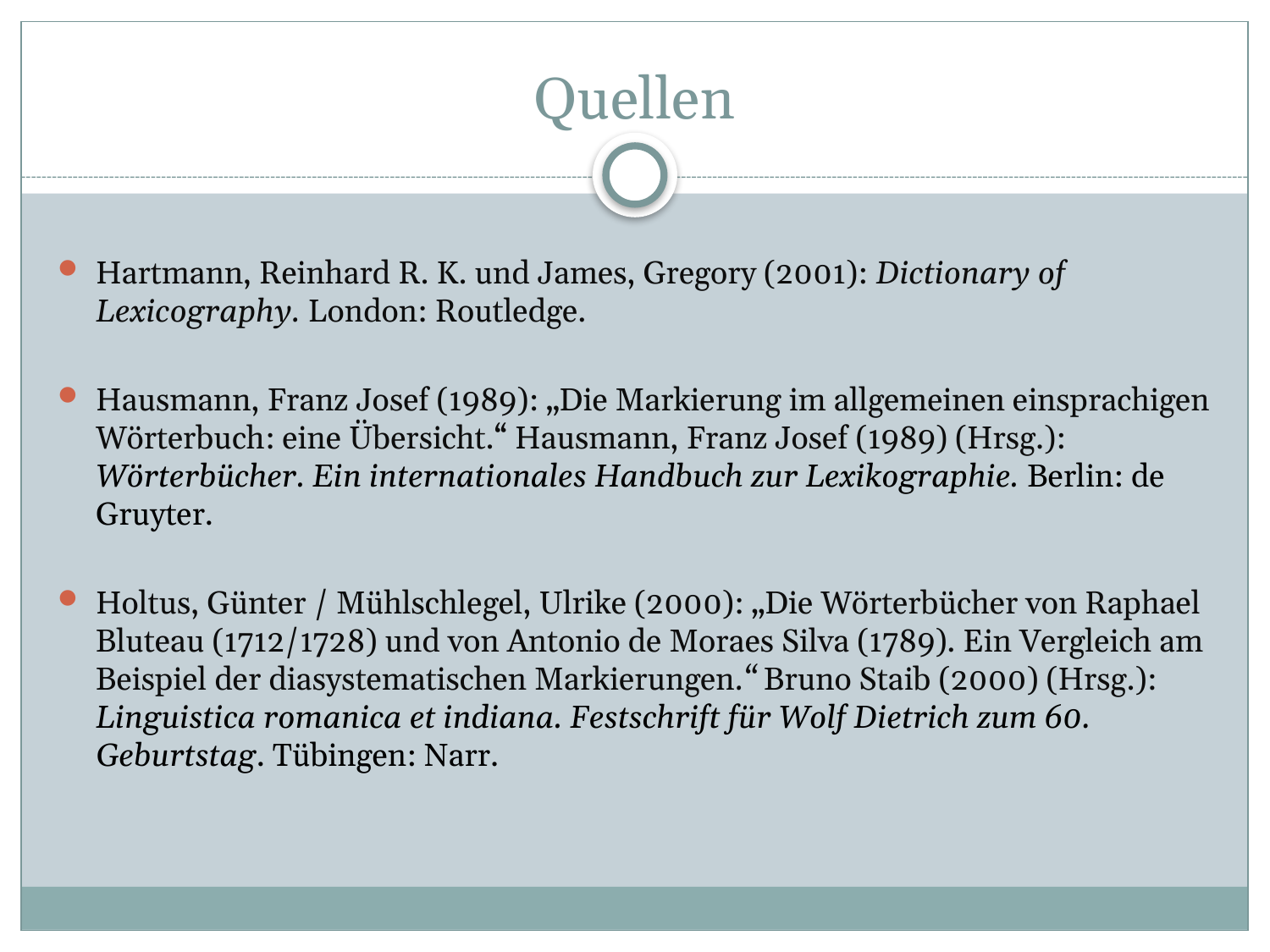

# Quellen
Hartmann, Reinhard R. K. und James, Gregory (2001): Dictionary of Lexicography. London: Routledge.

Hausmann, Franz Josef (1989): „Die Markierung im allgemeinen einsprachigen Wörterbuch: eine Übersicht.“ Hausmann, Franz Josef (1989) (Hrsg.): Wörterbücher. Ein internationales Handbuch zur Lexikographie. Berlin: de Gruyter.

Holtus, Günter / Mühlschlegel, Ulrike (2000): „Die Wörterbücher von Raphael Bluteau (1712/1728) und von Antonio de Moraes Silva (1789). Ein Vergleich am Beispiel der diasystematischen Markierungen.“ Bruno Staib (2000) (Hrsg.): Linguistica romanica et indiana. Festschrift für Wolf Dietrich zum 60. Geburtstag. Tübingen: Narr.